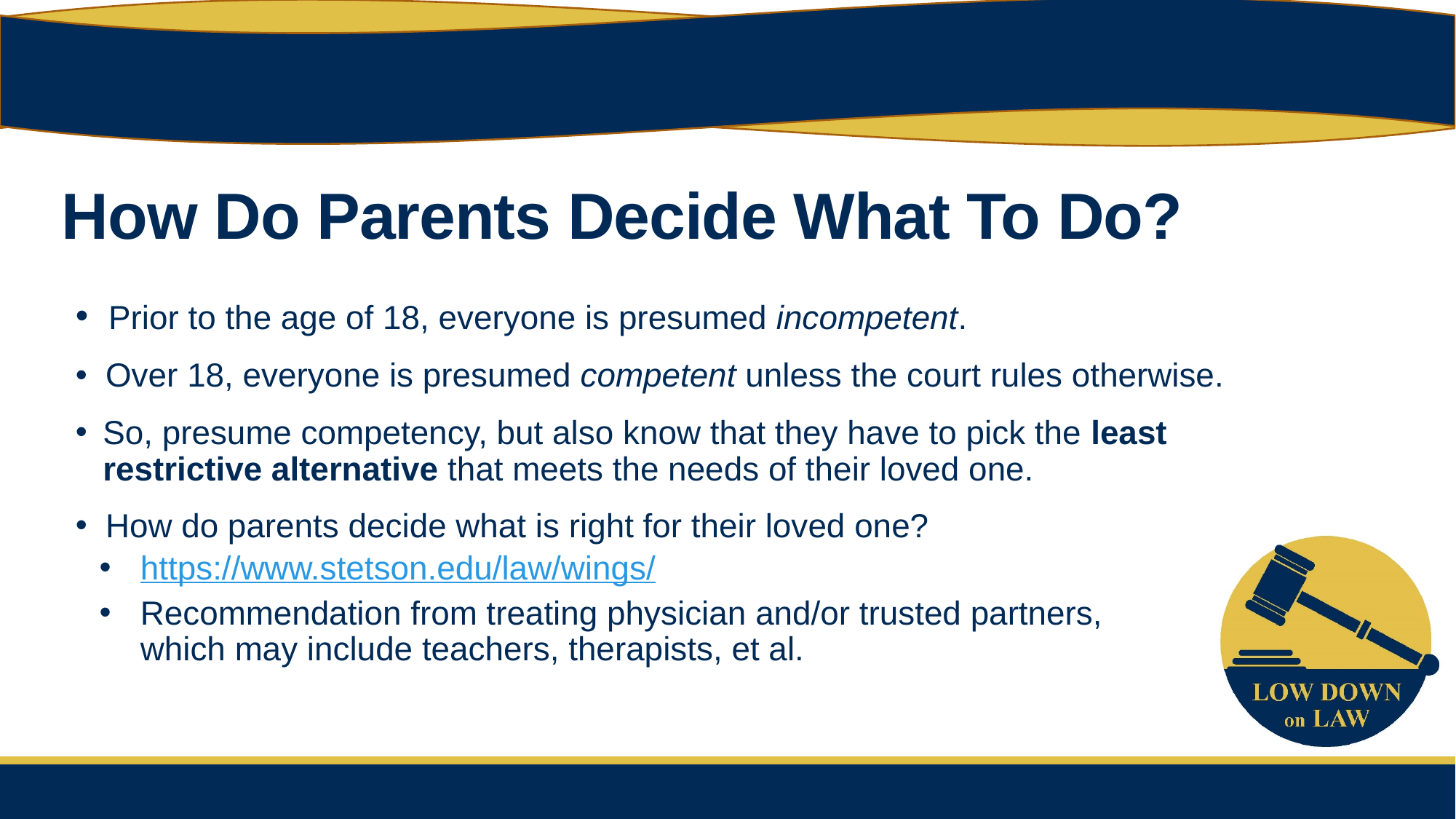

# How Do Parents Decide What To Do?
  Prior to the age of 18, everyone is presumed incompetent.
  Over 18, everyone is presumed competent unless the court rules otherwise.
So, presume competency, but also know that they have to pick the least restrictive alternative that meets the needs of their loved one.
  How do parents decide what is right for their loved one?
https://www.stetson.edu/law/wings/
Recommendation from treating physician and/or trusted partners,
which may include teachers, therapists, et al.